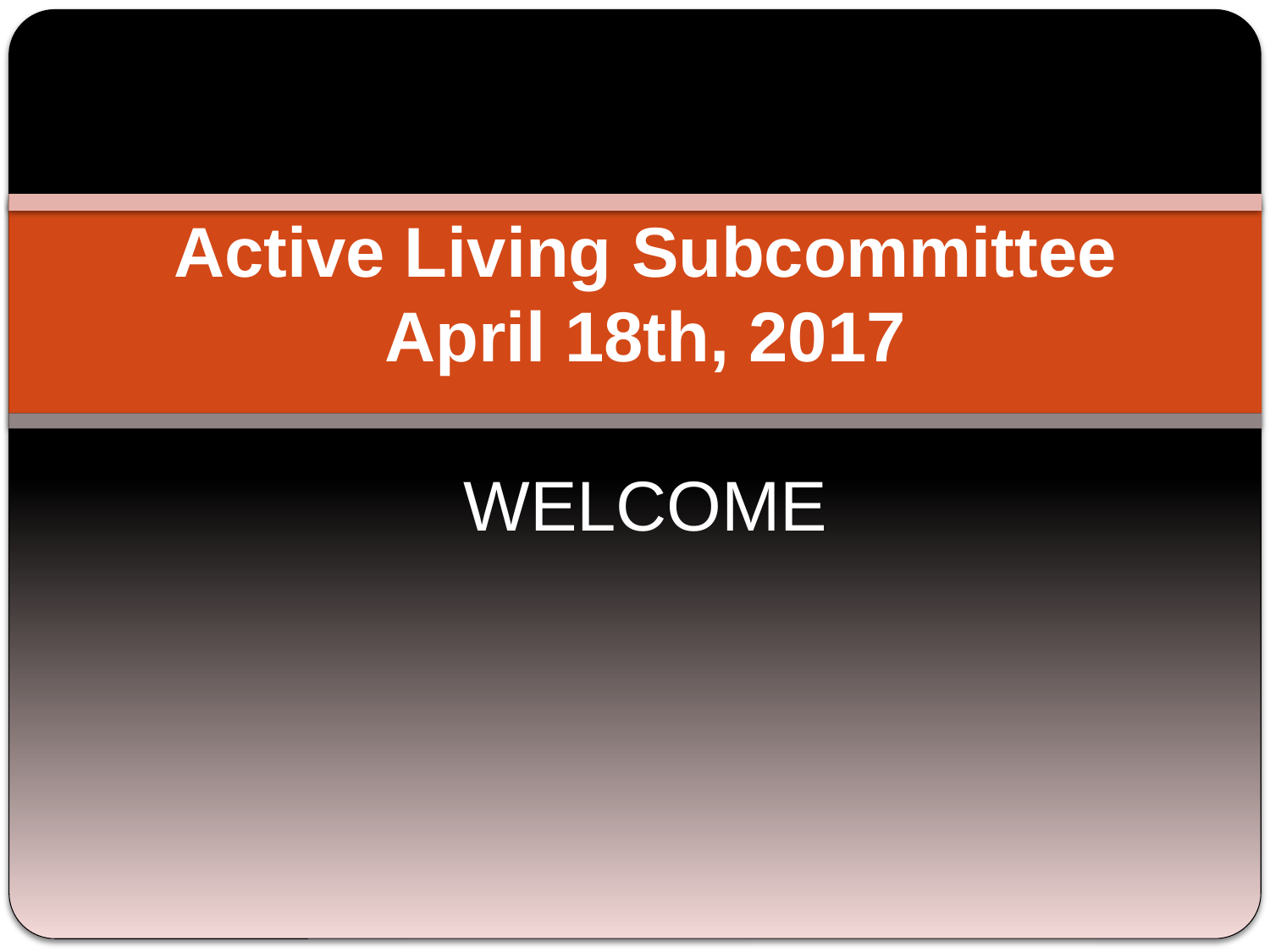

# Active Living Subcommittee April 18th, 2017 WELCOME